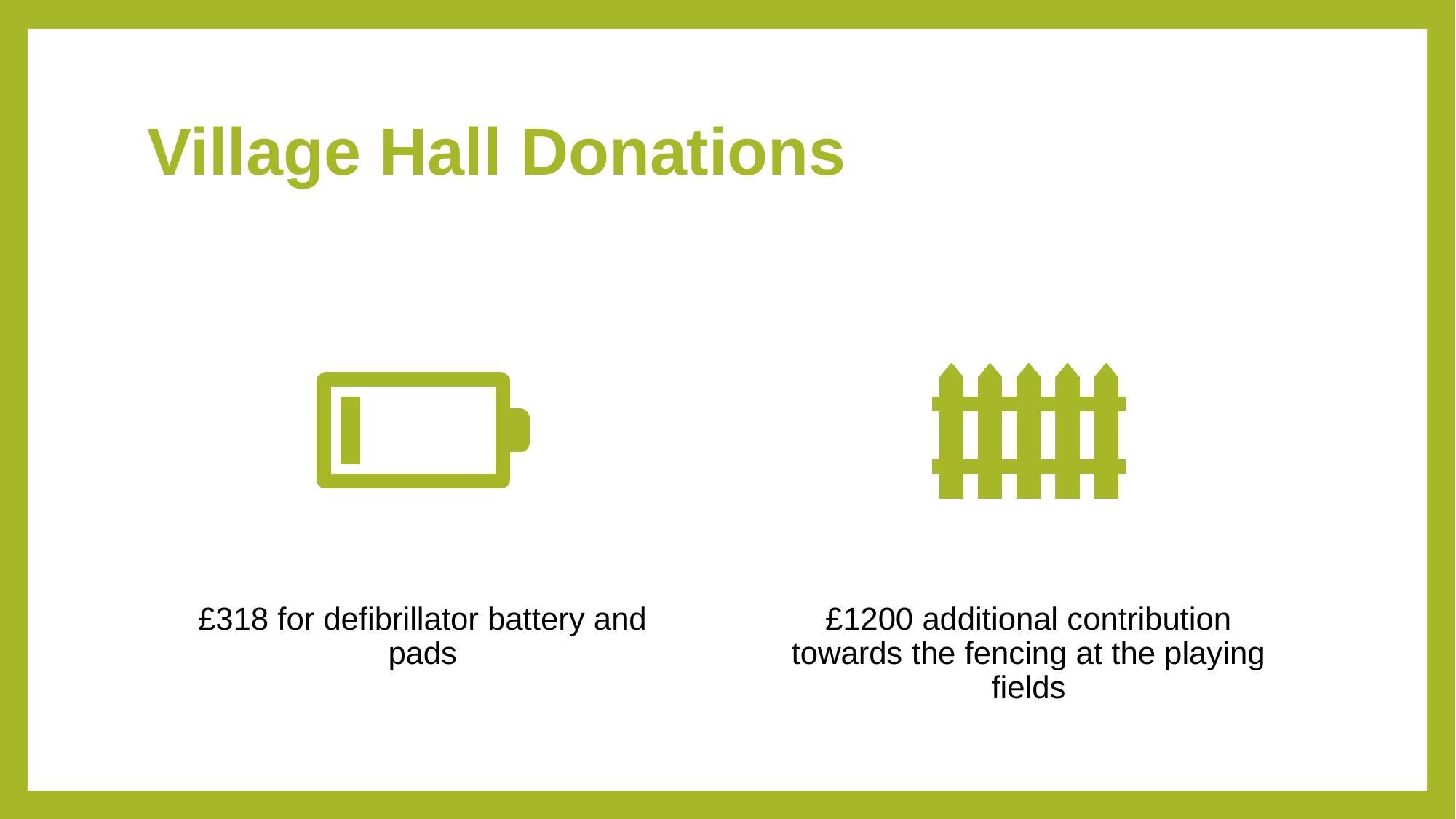

# Village Hall Donations
£318 for defibrillator battery and pads
£1200 additional contribution towards the fencing at the playing fields